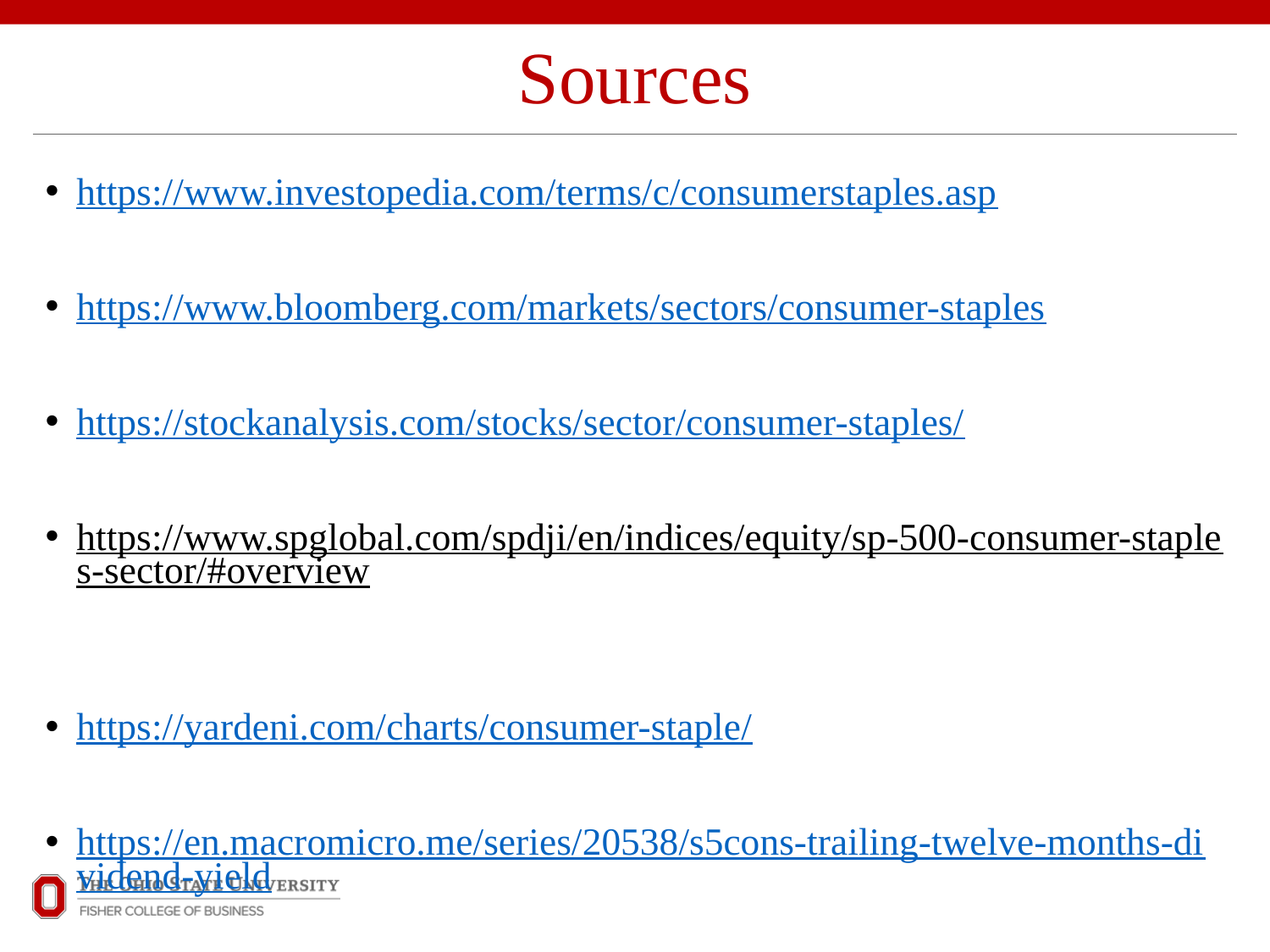

# Sources
https://www.investopedia.com/terms/c/consumerstaples.asp

https://www.bloomberg.com/markets/sectors/consumer-staples

https://stockanalysis.com/stocks/sector/consumer-staples/

https://www.spglobal.com/spdji/en/indices/equity/sp-500-consumer-staples-sector/#overview

https://yardeni.com/charts/consumer-staple/

https://en.macromicro.me/series/20538/s5cons-trailing-twelve-months-dividend-yield